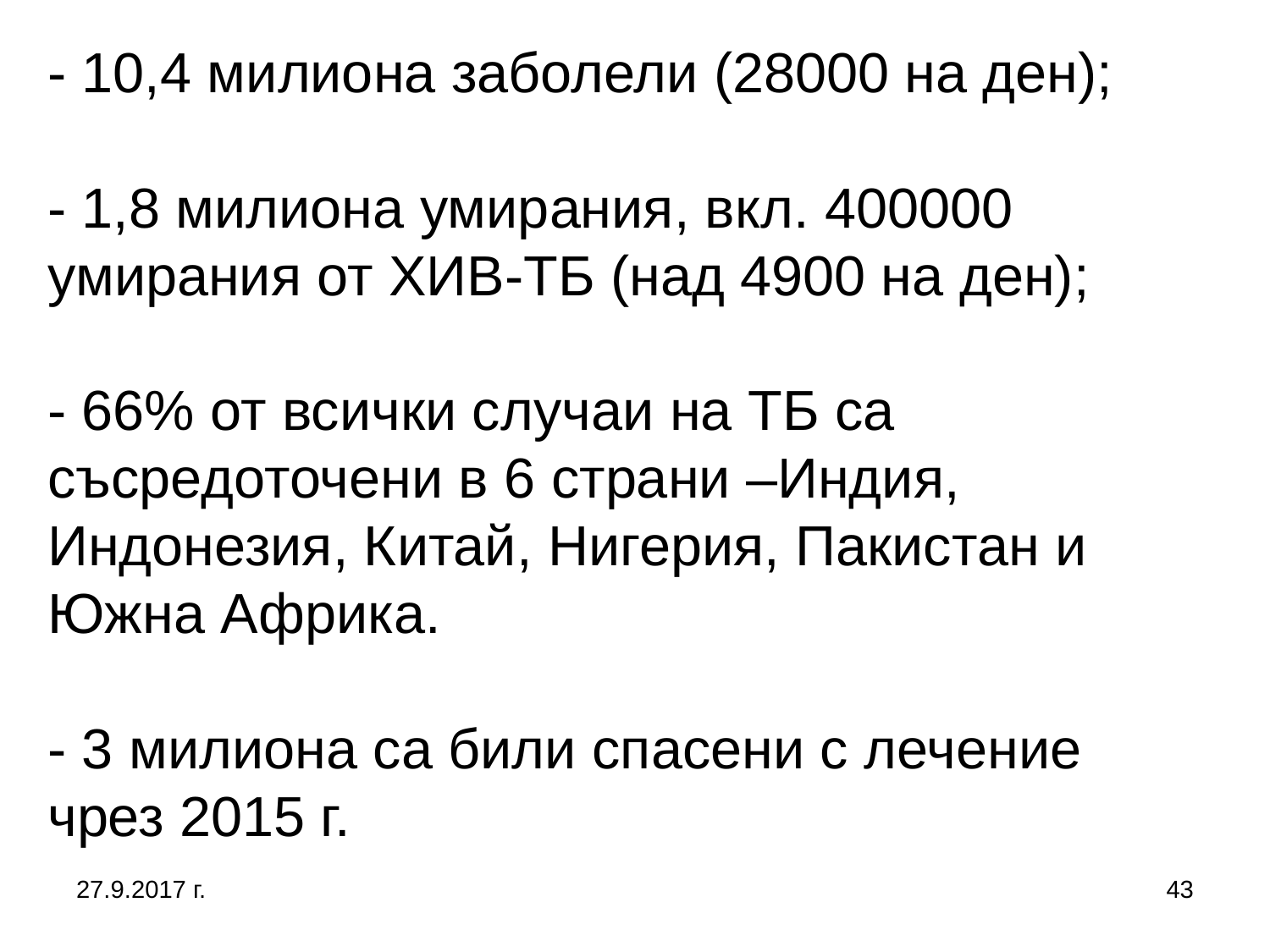

# - 10,4 милиона заболели (28000 на ден); - 1,8 милиона умирания, вкл. 400000 умирания от ХИВ-ТБ (над 4900 на ден); - 66% от всички случаи на ТБ са съсредоточени в 6 страни –Индия, Индонезия, Китай, Нигерия, Пакистан и Южна Африка. - 3 милиона са били спасени с лечение чрез 2015 г.
27.9.2017 г.
43